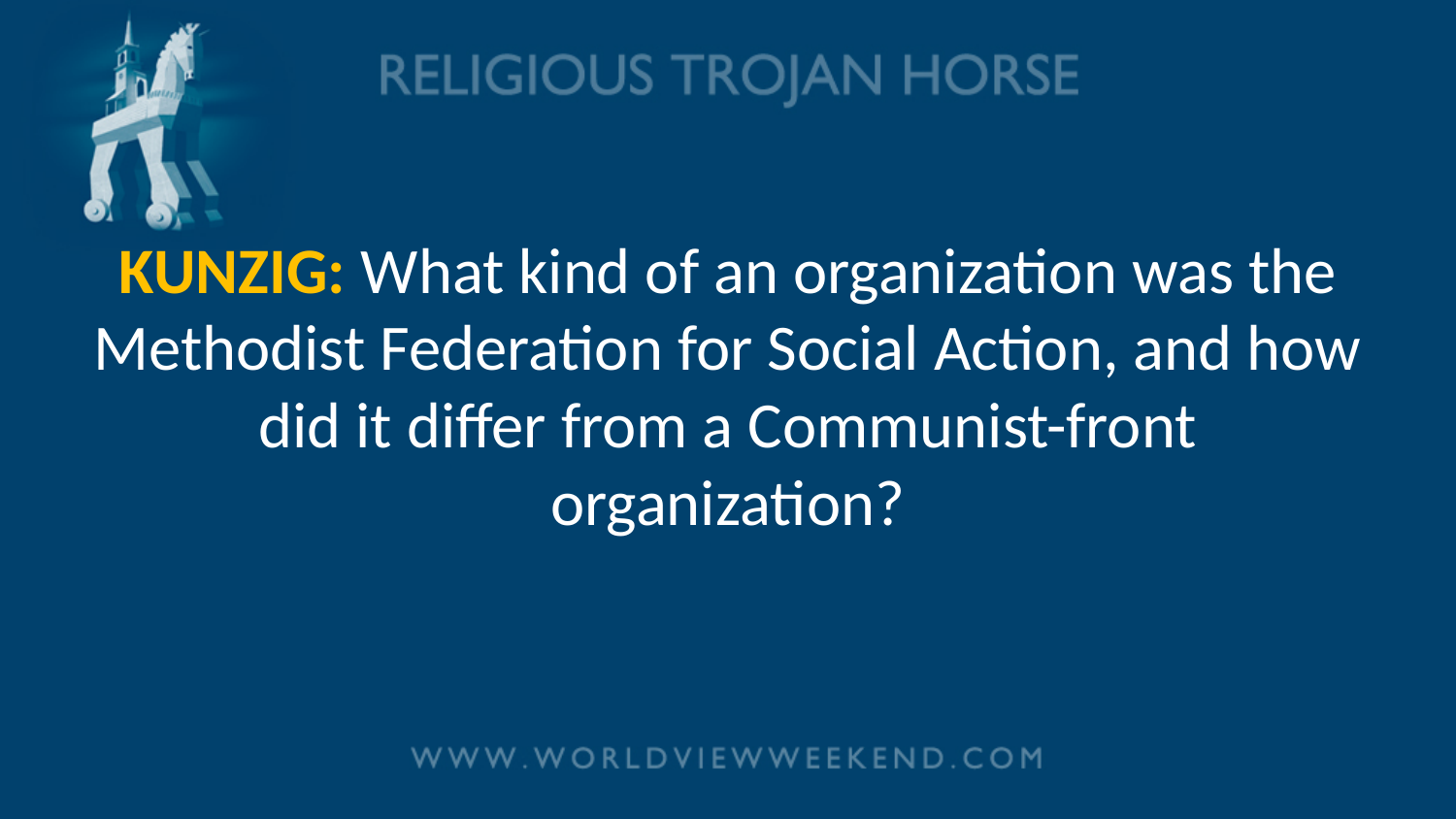

# KUNZIG: What kind of an organization was the Methodist Federation for Social Action, and how did it differ from a Communist-front organization?